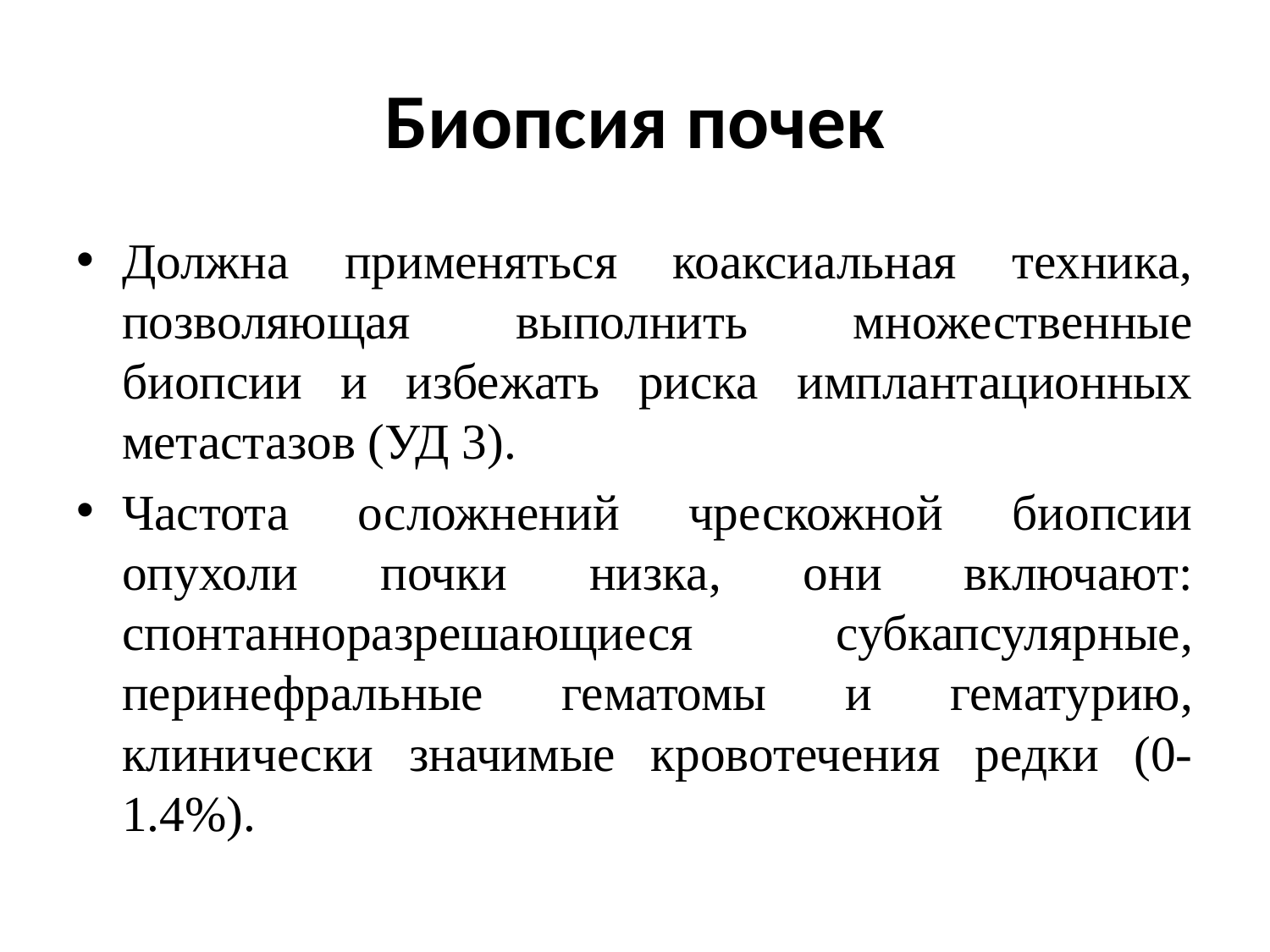

# Биопсия почек
Должна применяться коаксиальная техника, позволяющая выполнить множественные биопсии и избежать риска имплантационных метастазов (УД 3).
Частота осложнений чрескожной биопсии опухоли почки низка, они включают: спонтанноразрешающиеся субкапсулярные, перинефральные гематомы и гематурию, клинически значимые кровотечения редки (0-1.4%).